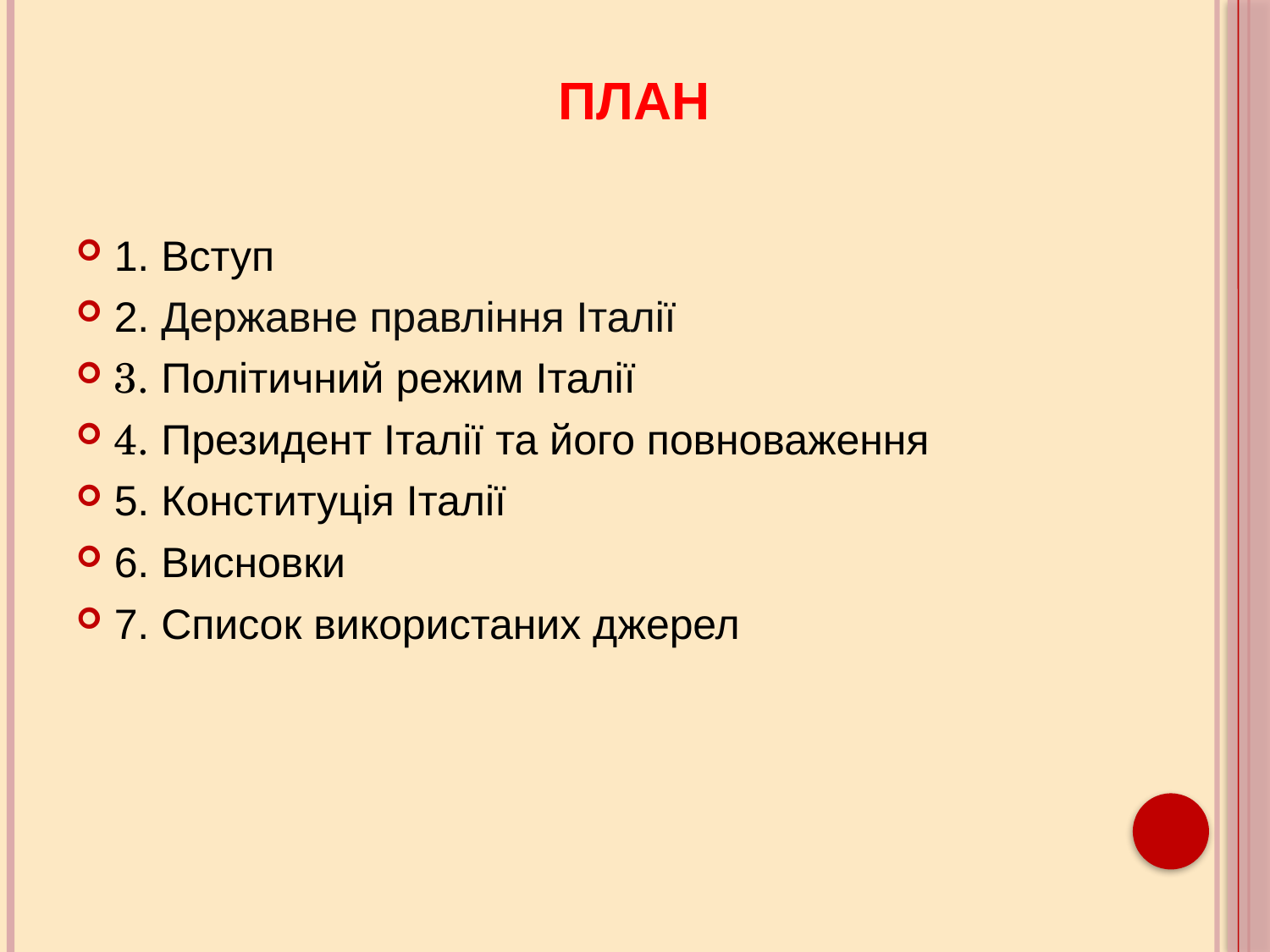

# План
1. Вступ
2. Державне правління Італії
3. Політичний режим Італії
4. Президент Італії та його повноваження
5. Конституція Італії
6. Висновки
7. Список використаних джерел